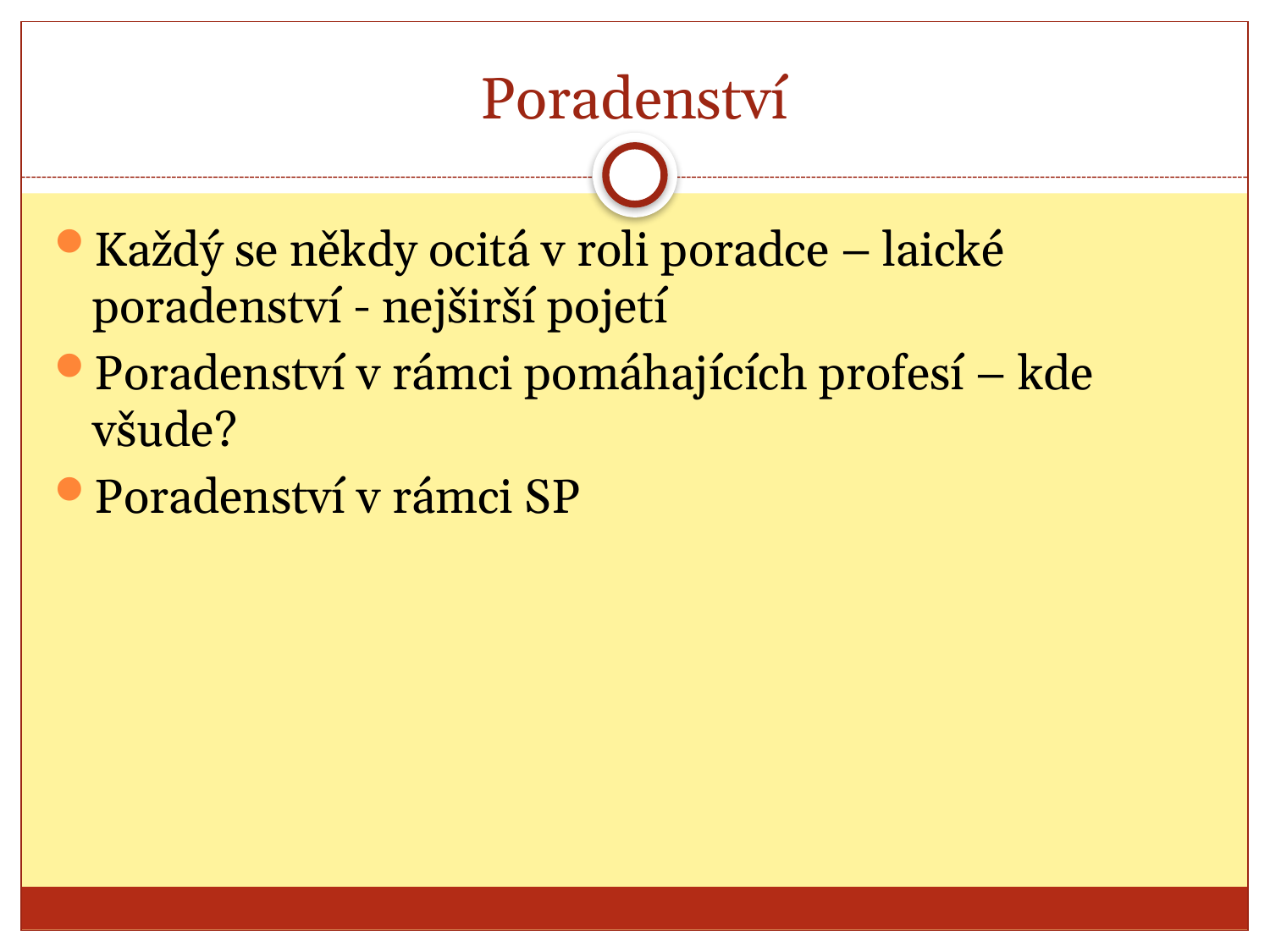

# Poradenství
Každý se někdy ocitá v roli poradce – laické poradenství - nejširší pojetí
Poradenství v rámci pomáhajících profesí – kde všude?
Poradenství v rámci SP